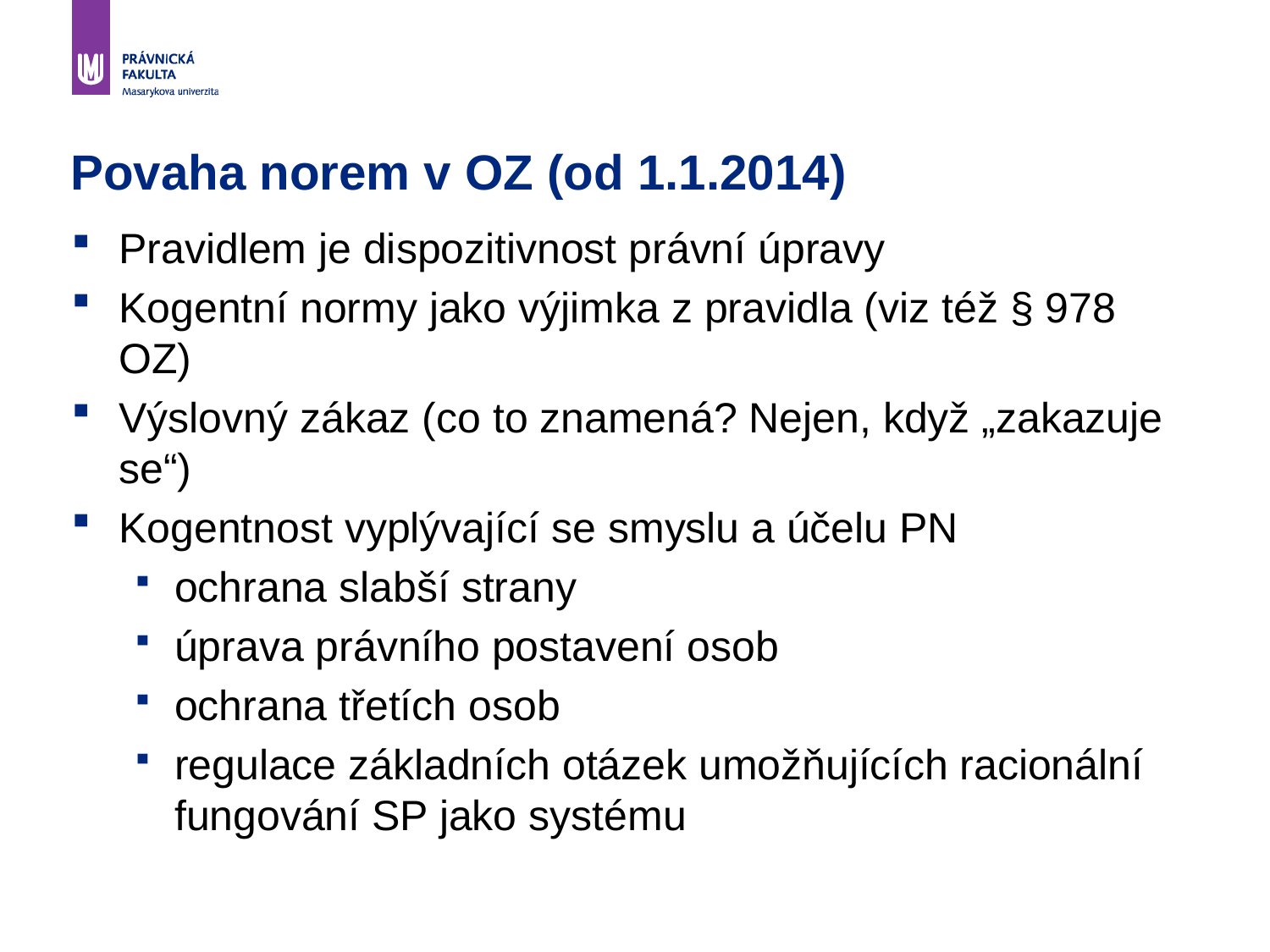

# Povaha norem v OZ (od 1.1.2014)
Pravidlem je dispozitivnost právní úpravy
Kogentní normy jako výjimka z pravidla (viz též § 978 OZ)
Výslovný zákaz (co to znamená? Nejen, když „zakazuje se“)
Kogentnost vyplývající se smyslu a účelu PN
ochrana slabší strany
úprava právního postavení osob
ochrana třetích osob
regulace základních otázek umožňujících racionální fungování SP jako systému